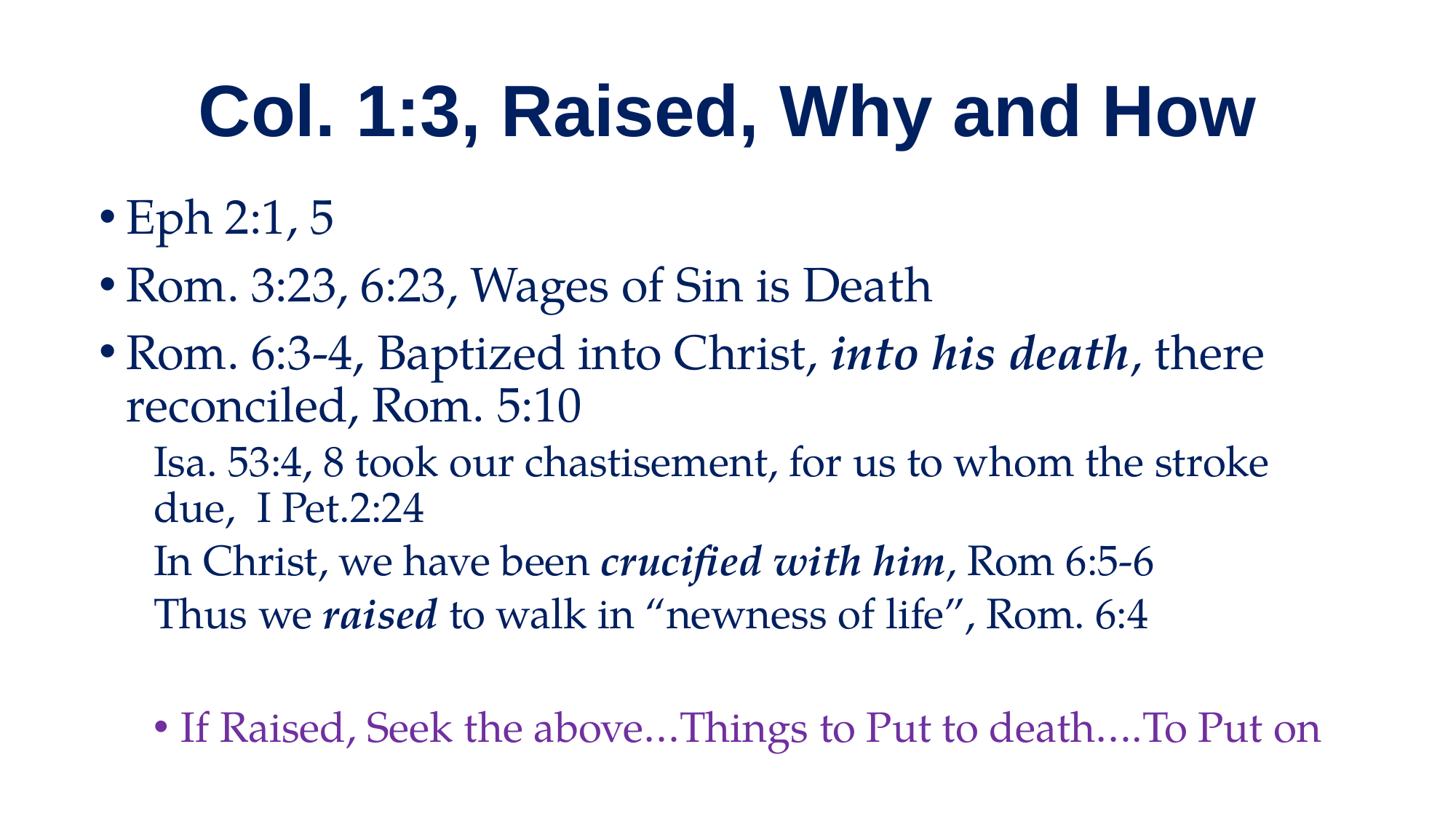

# Col. 1:3, Raised, Why and How
Eph 2:1, 5
Rom. 3:23, 6:23, Wages of Sin is Death
Rom. 6:3-4, Baptized into Christ, into his death, there 	reconciled, Rom. 5:10
Isa. 53:4, 8 took our chastisement, for us to whom the stroke    	due,  I Pet.2:24
In Christ, we have been crucified with him, Rom 6:5-6
Thus we raised to walk in “newness of life”, Rom. 6:4

If Raised, Seek the above…Things to Put to death….To Put on